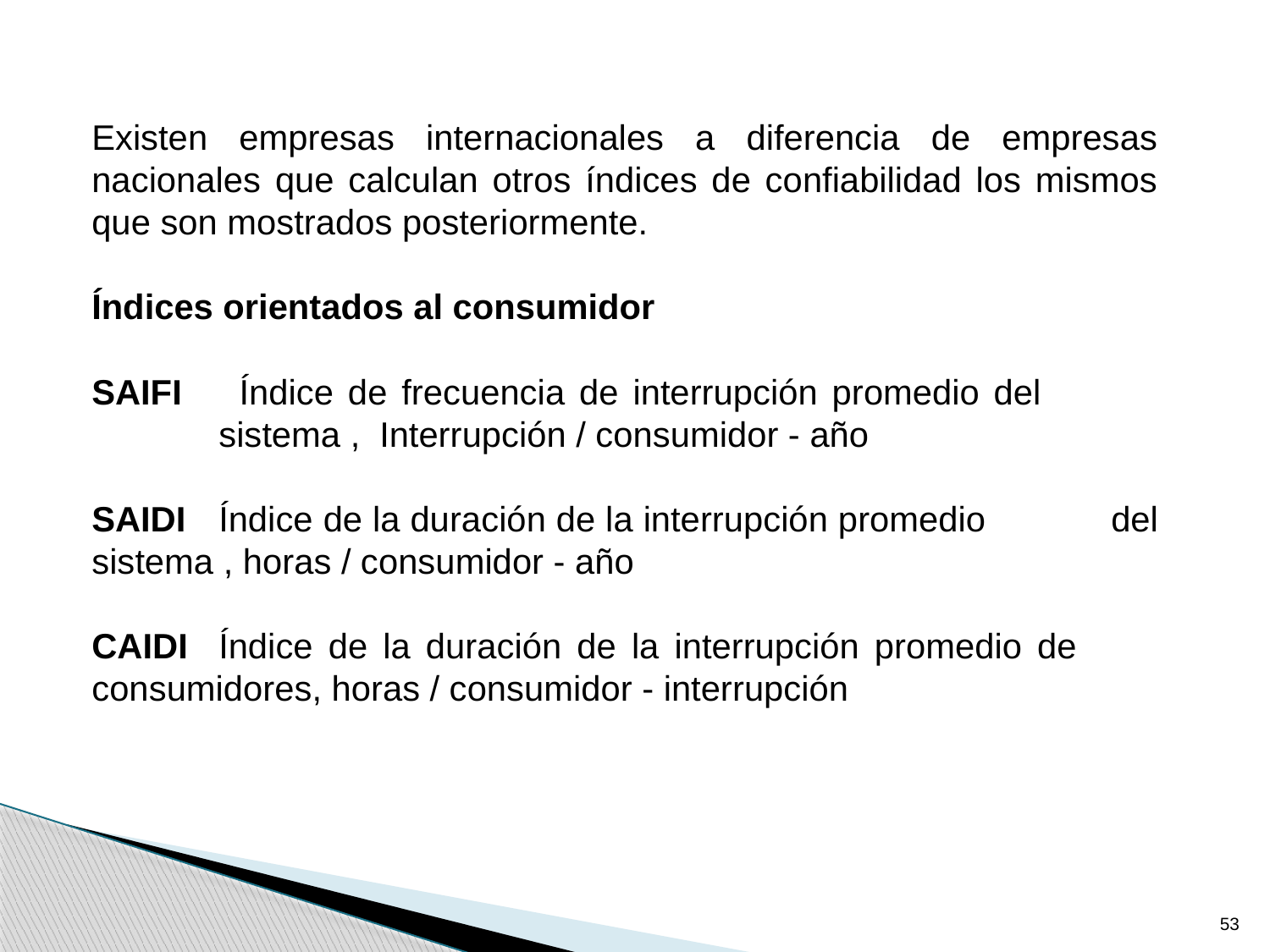

Existen empresas internacionales a diferencia de empresas nacionales que calculan otros índices de confiabilidad los mismos que son mostrados posteriormente.

Índices orientados al consumidor

SAIFI    Índice de frecuencia de interrupción promedio del 		sistema ,  Interrupción / consumidor - año

SAIDI	Índice de la duración de la interrupción promedio 	del sistema , horas / consumidor - año

CAIDI	Índice de la duración de la interrupción promedio de 	consumidores, horas / consumidor - interrupción
53